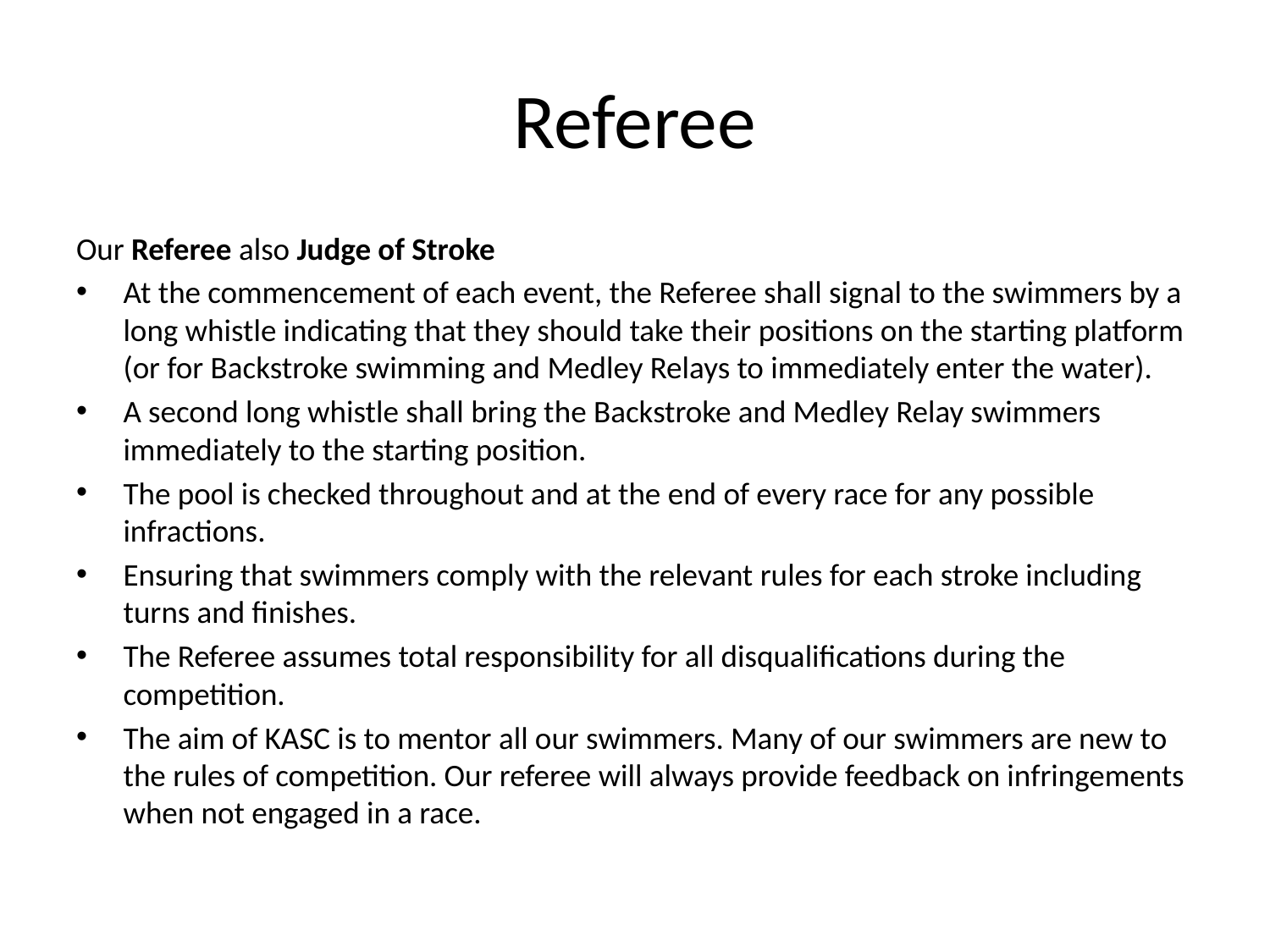

# Referee
Our Referee also Judge of Stroke
At the commencement of each event, the Referee shall signal to the swimmers by a long whistle indicating that they should take their positions on the starting platform (or for Backstroke swimming and Medley Relays to immediately enter the water).
A second long whistle shall bring the Backstroke and Medley Relay swimmers immediately to the starting position.
The pool is checked throughout and at the end of every race for any possible infractions.
Ensuring that swimmers comply with the relevant rules for each stroke including turns and finishes.
The Referee assumes total responsibility for all disqualifications during the competition.
The aim of KASC is to mentor all our swimmers. Many of our swimmers are new to the rules of competition. Our referee will always provide feedback on infringements when not engaged in a race.